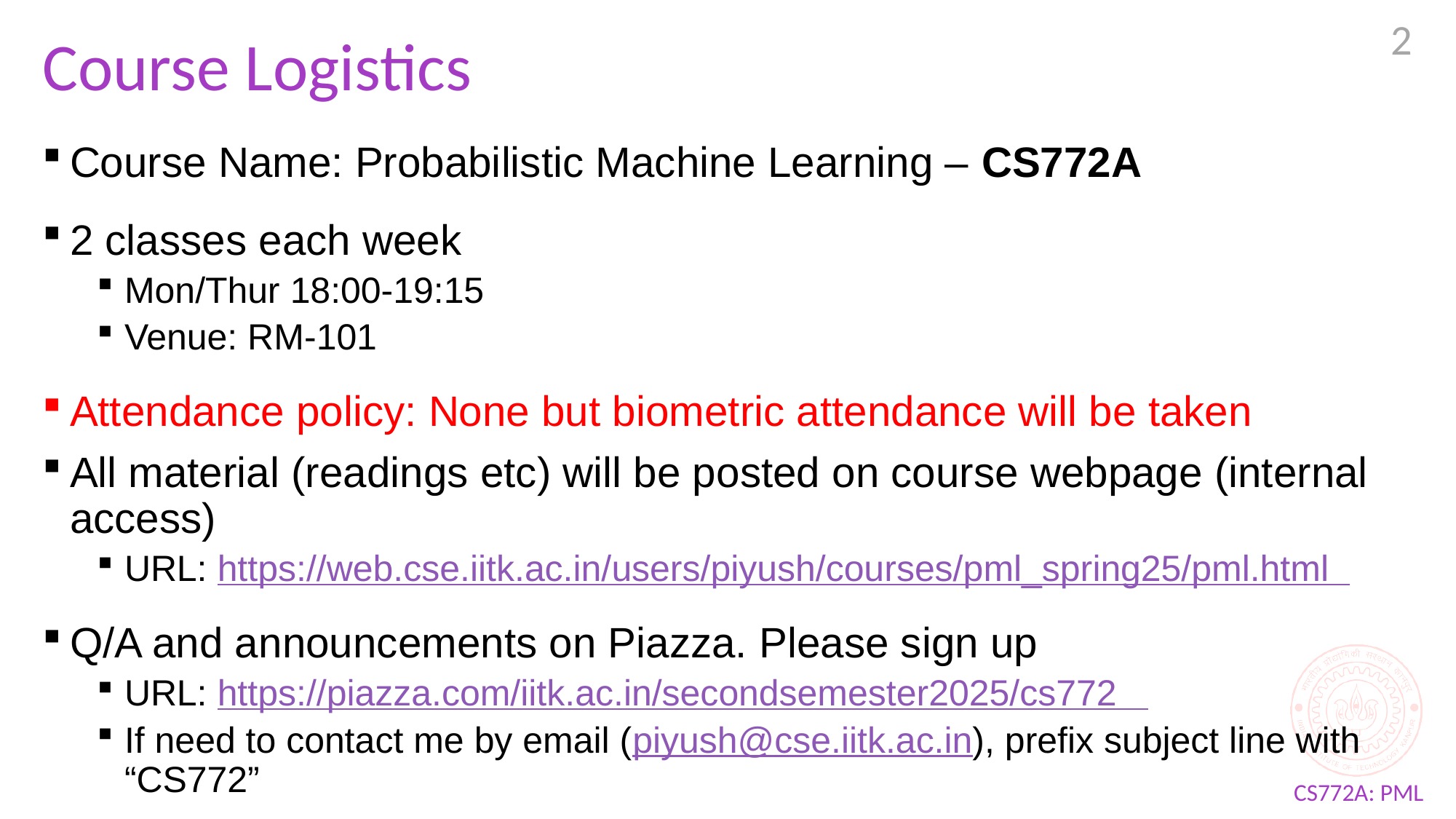

2
# Course Logistics
Course Name: Probabilistic Machine Learning – CS772A

2 classes each week
Mon/Thur 18:00-19:15
Venue: RM-101

Attendance policy: None but biometric attendance will be taken
All material (readings etc) will be posted on course webpage (internal access)
URL: https://web.cse.iitk.ac.in/users/piyush/courses/pml_spring25/pml.html

Q/A and announcements on Piazza. Please sign up
URL: https://piazza.com/iitk.ac.in/secondsemester2025/cs772
If need to contact me by email (piyush@cse.iitk.ac.in), prefix subject line with “CS772”

Unofficial auditors are welcome